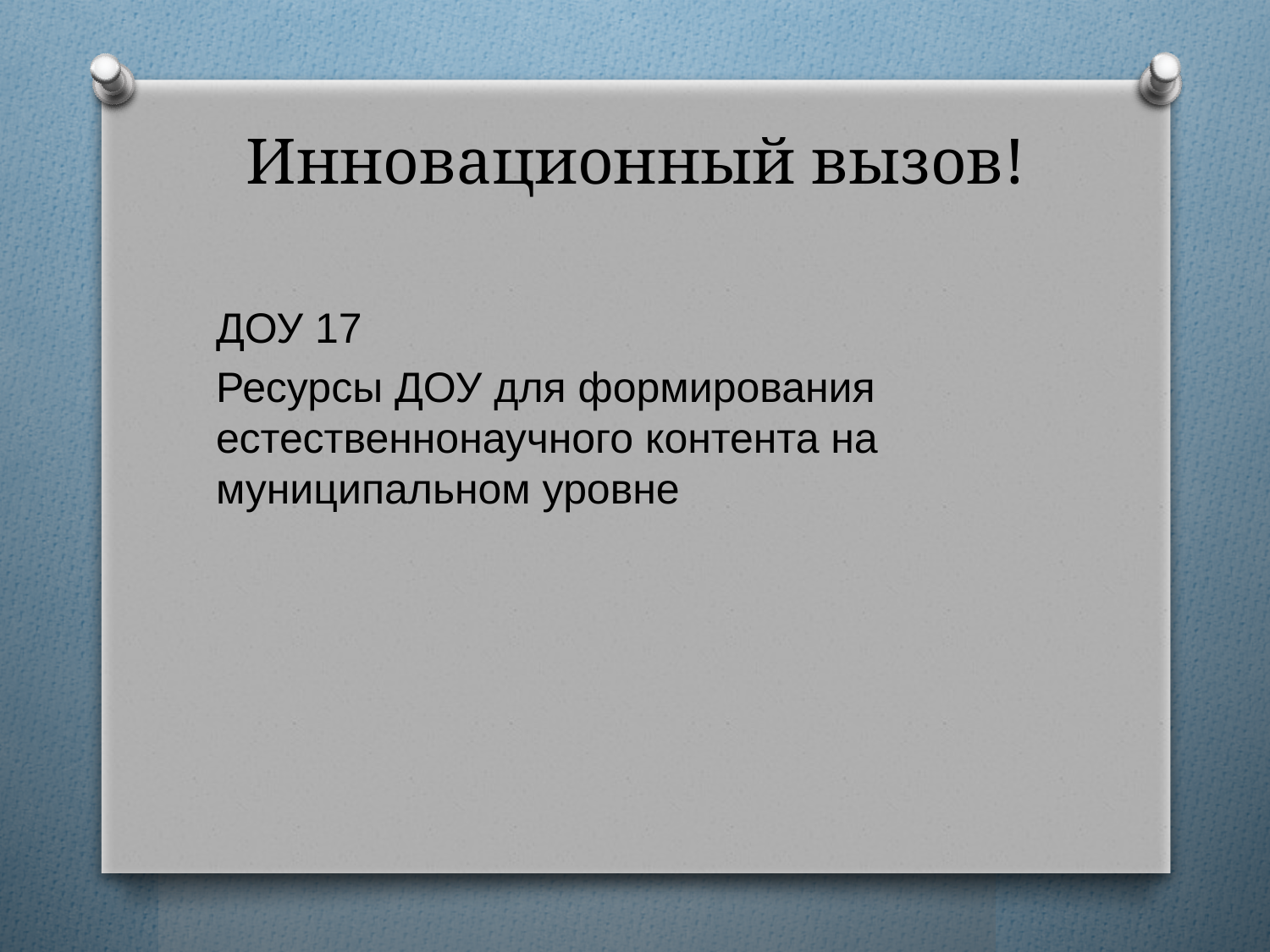

# Инновационный вызов!
ДОУ 17
Ресурсы ДОУ для формирования естественнонаучного контента на муниципальном уровне